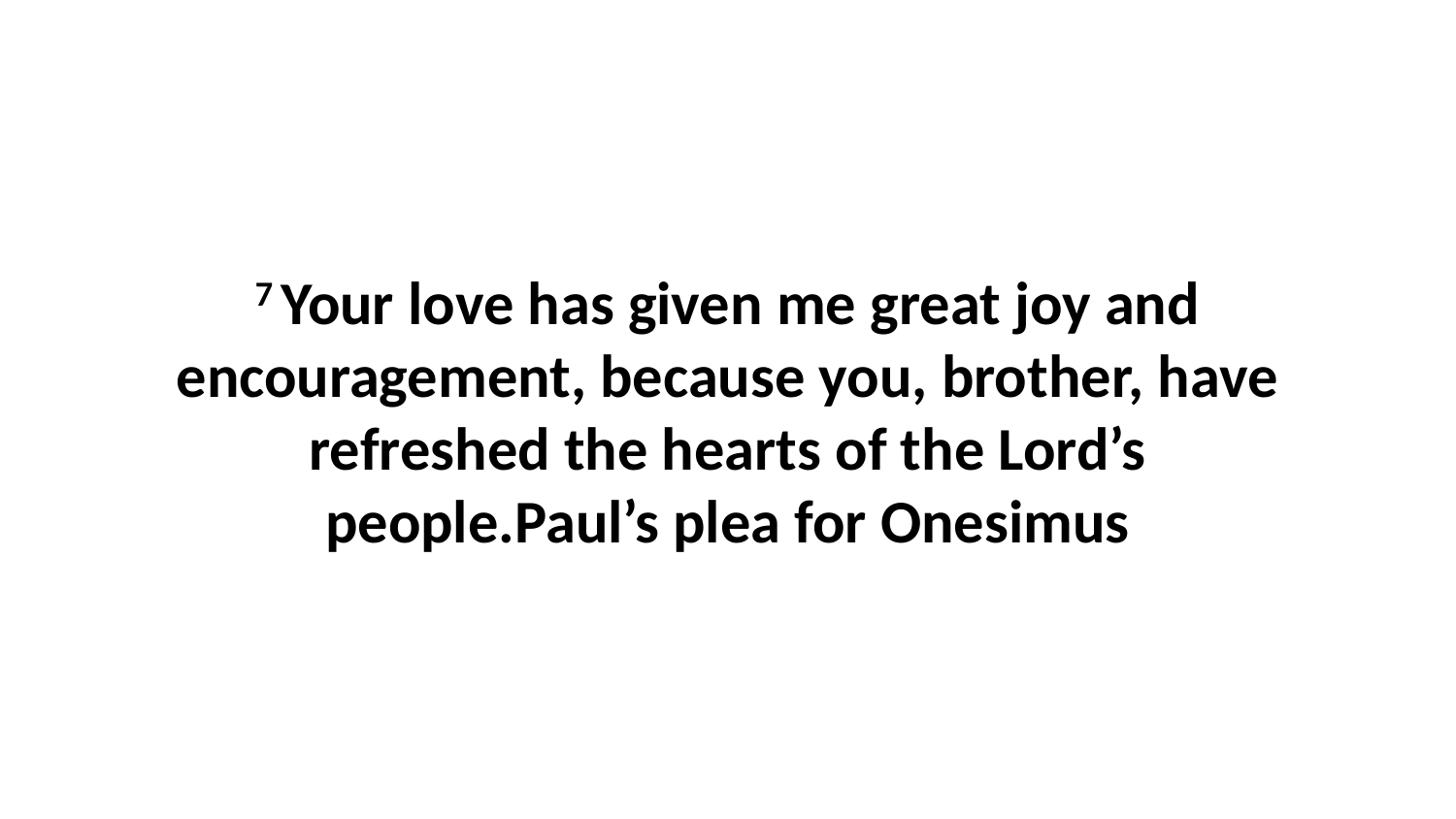

7 Your love has given me great joy and encouragement, because you, brother, have refreshed the hearts of the Lord’s people.Paul’s plea for Onesimus